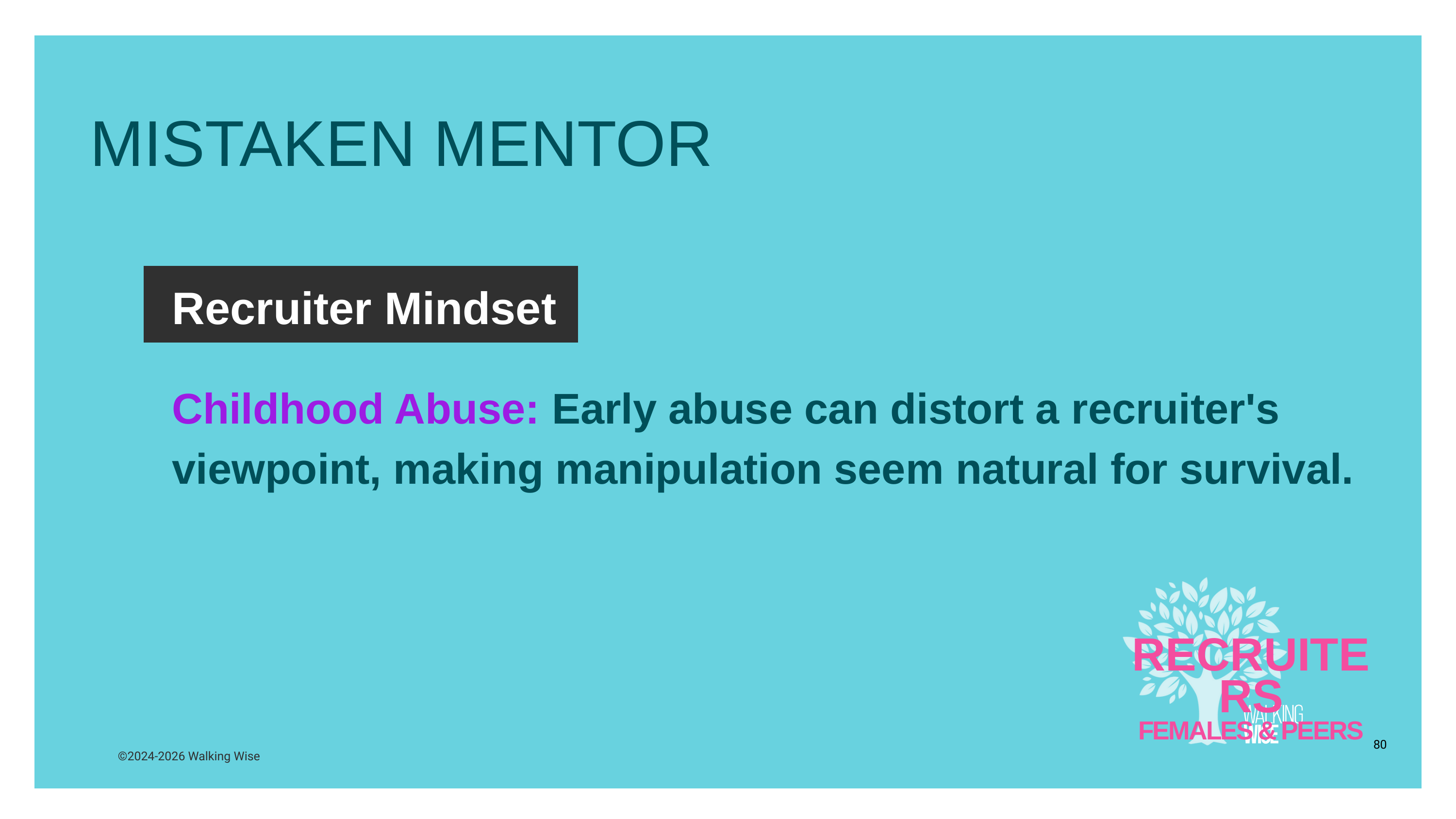

MISTAKEN MENTOR

Recruiter Mindset
Childhood Abuse: Early abuse can distort a recruiter's viewpoint, making manipulation seem natural for survival.

RECRUITERS
FEMALES & PEERS

80
©2024-2026 Walking Wise